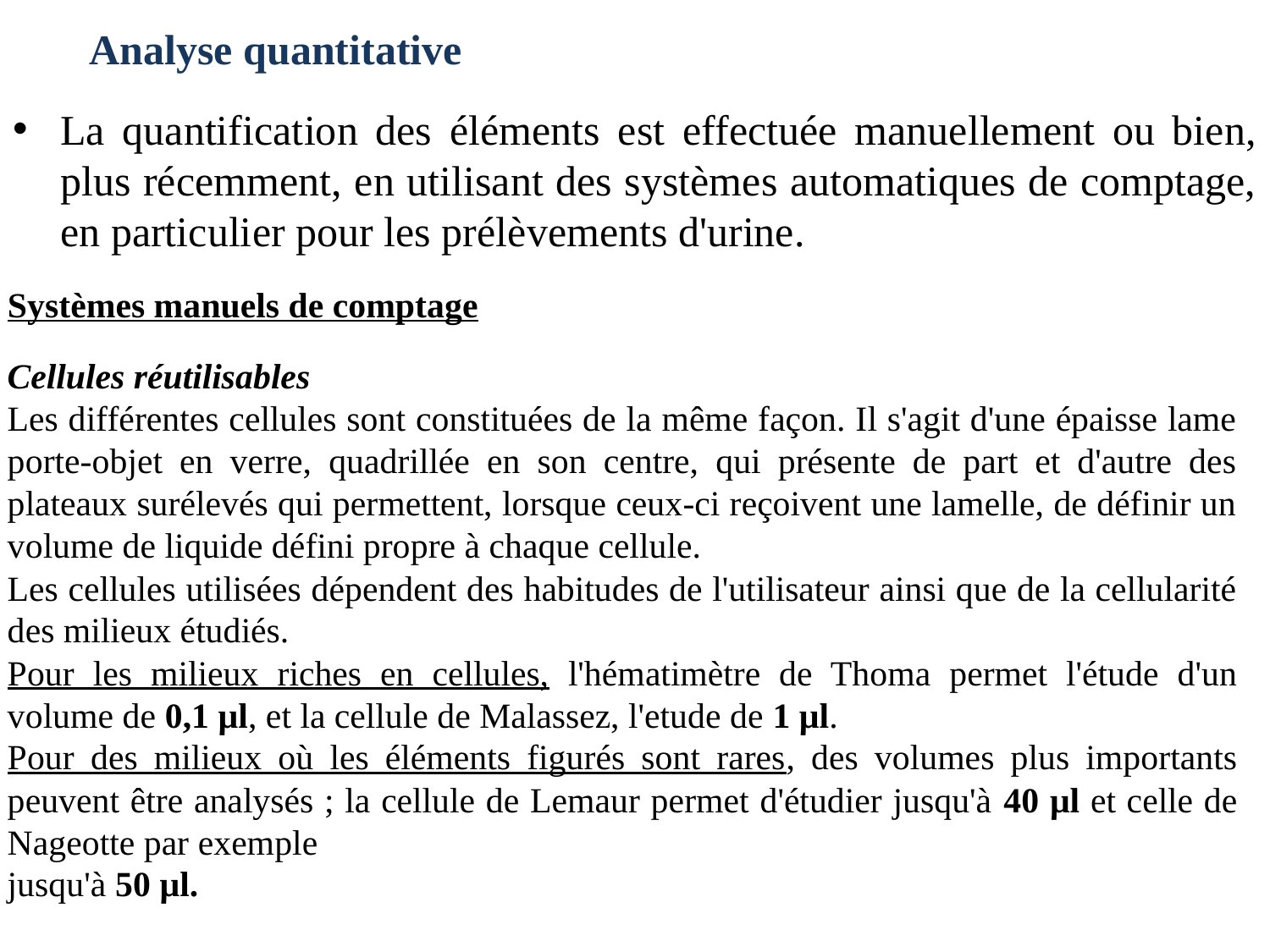

Analyse quantitative
La quantification des éléments est effectuée manuellement ou bien, plus récemment, en utilisant des systèmes automatiques de comptage, en particulier pour les prélèvements d'urine.
Systèmes manuels de comptage
Cellules réutilisables
Les différentes cellules sont constituées de la même façon. Il s'agit d'une épaisse lame porte-objet en verre, quadrillée en son centre, qui présente de part et d'autre des plateaux surélevés qui permettent, lorsque ceux-ci reçoivent une lamelle, de définir un volume de liquide défini propre à chaque cellule.
Les cellules utilisées dépendent des habitudes de l'utilisateur ainsi que de la cellularité des milieux étudiés.
Pour les milieux riches en cellules, l'hématimètre de Thoma permet l'étude d'un volume de 0,1 μl, et la cellule de Malassez, l'etude de 1 μl.
Pour des milieux où les éléments figurés sont rares, des volumes plus importants peuvent être analysés ; la cellule de Lemaur permet d'étudier jusqu'à 40 μl et celle de Nageotte par exemple
jusqu'à 50 μl.